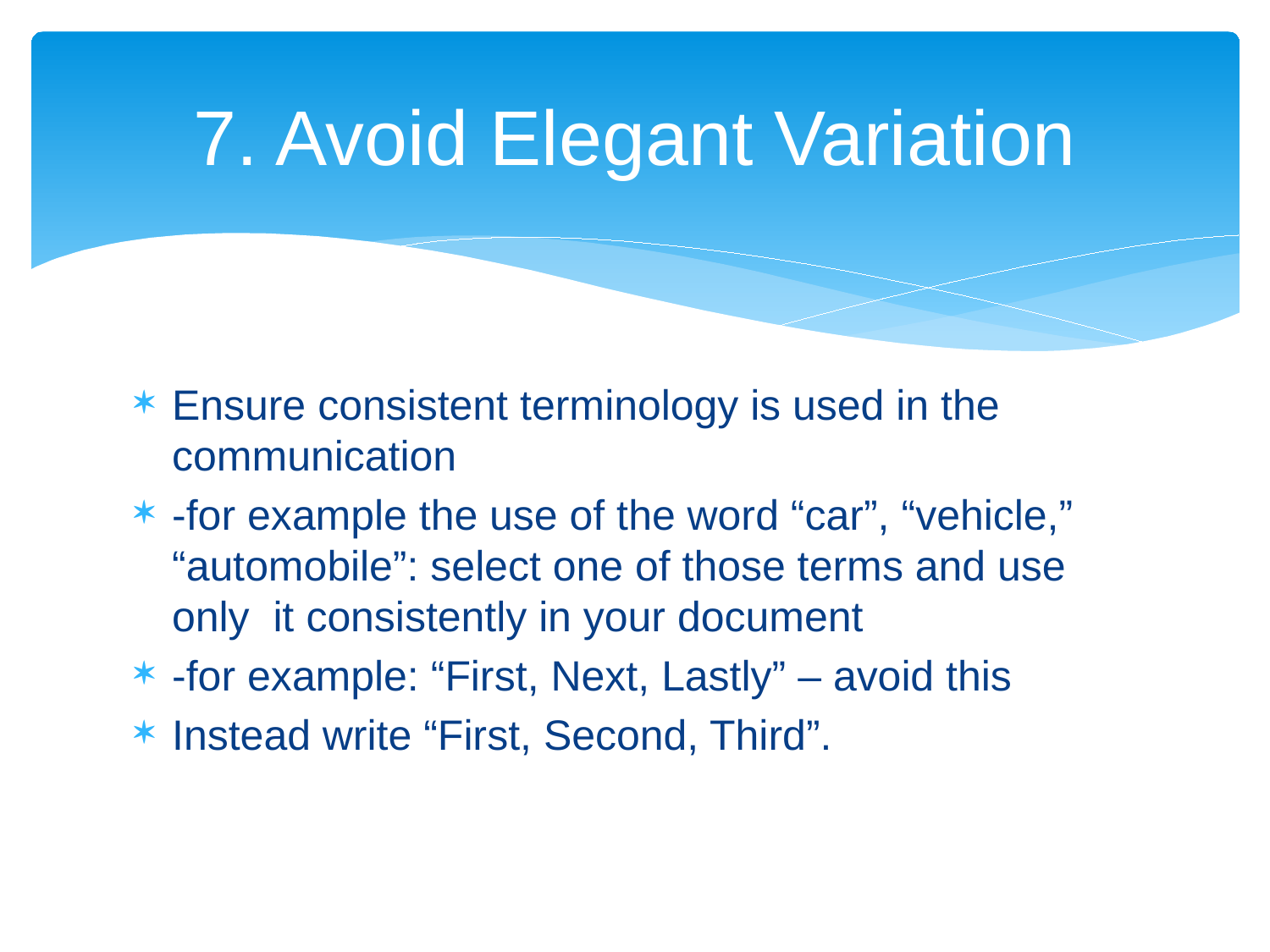

# 7. Avoid Elegant Variation
Ensure consistent terminology is used in the communication
-for example the use of the word “car”, “vehicle,” “automobile”: select one of those terms and use only  it consistently in your document
-for example: “First, Next, Lastly” – avoid this
Instead write “First, Second, Third”.